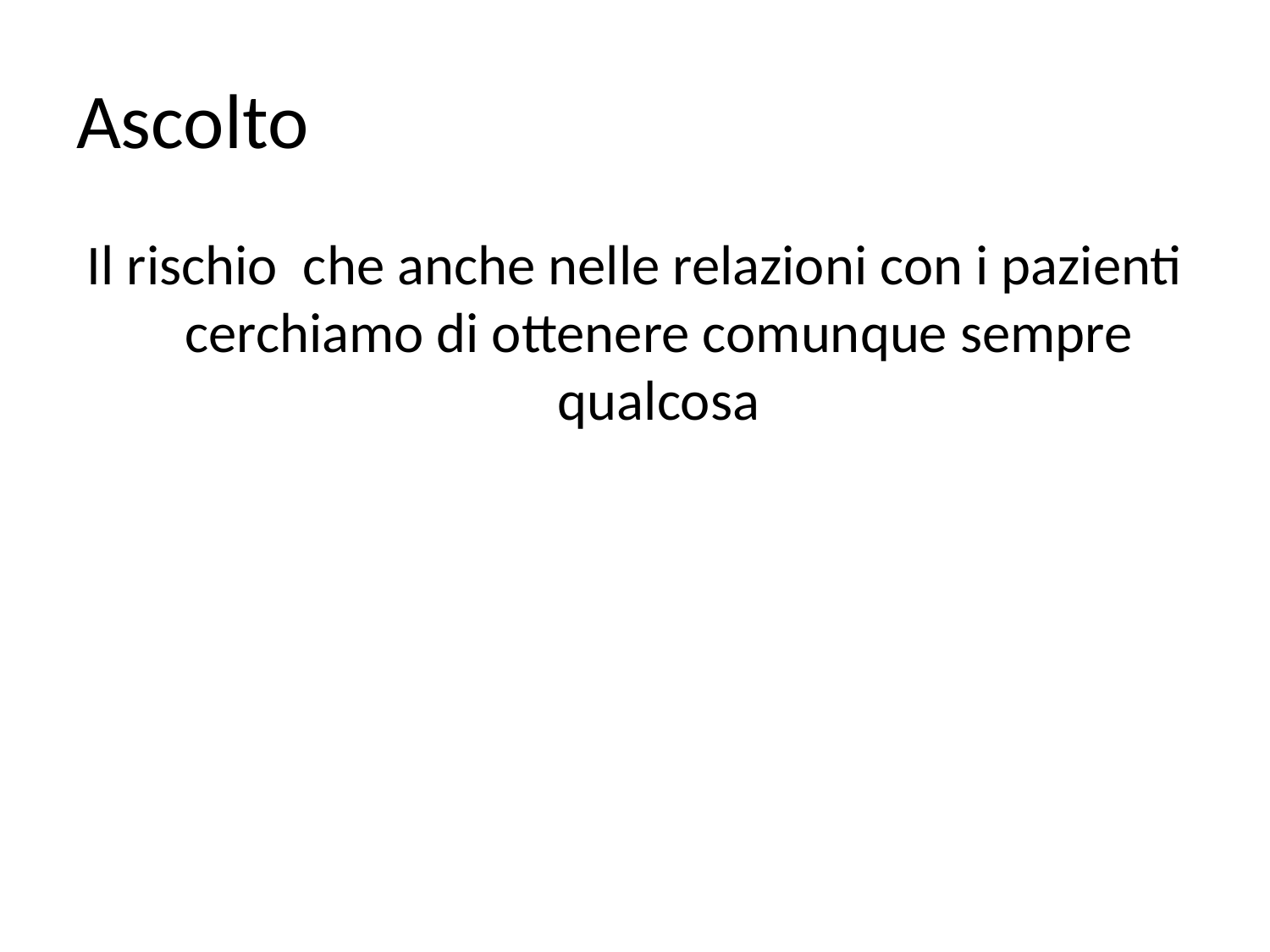

# Ascolto
Il rischio  che anche nelle relazioni con i pazienti cerchiamo di ottenere comunque sempre qualcosa